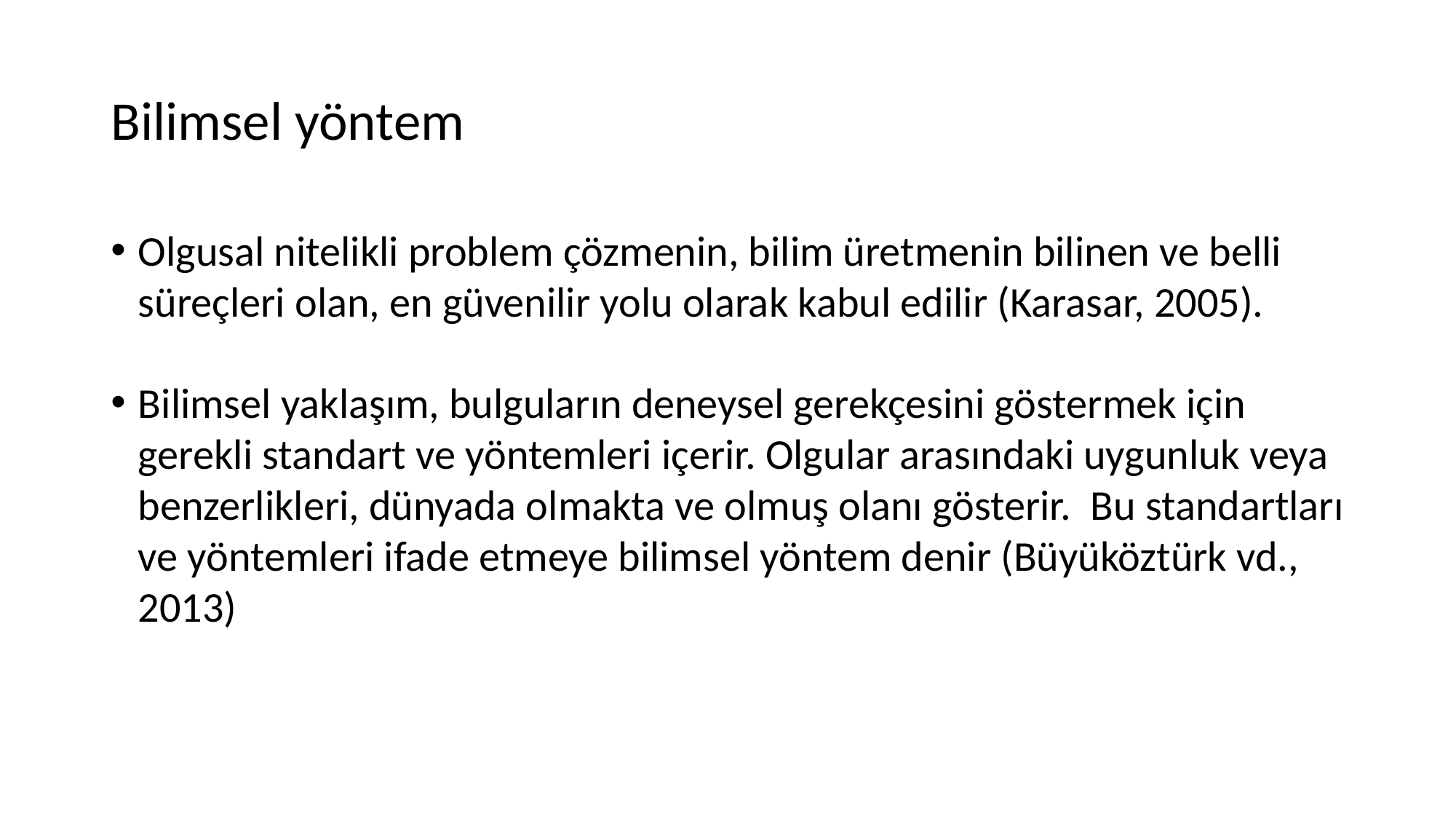

# Bilimsel yöntem
Olgusal nitelikli problem çözmenin, bilim üretmenin bilinen ve belli süreçleri olan, en güvenilir yolu olarak kabul edilir (Karasar, 2005).

Bilimsel yaklaşım, bulguların deneysel gerekçesini göstermek için gerekli standart ve yöntemleri içerir. Olgular arasındaki uygunluk veya benzerlikleri, dünyada olmakta ve olmuş olanı gösterir.  Bu standartları ve yöntemleri ifade etmeye bilimsel yöntem denir (Büyüköztürk vd., 2013)